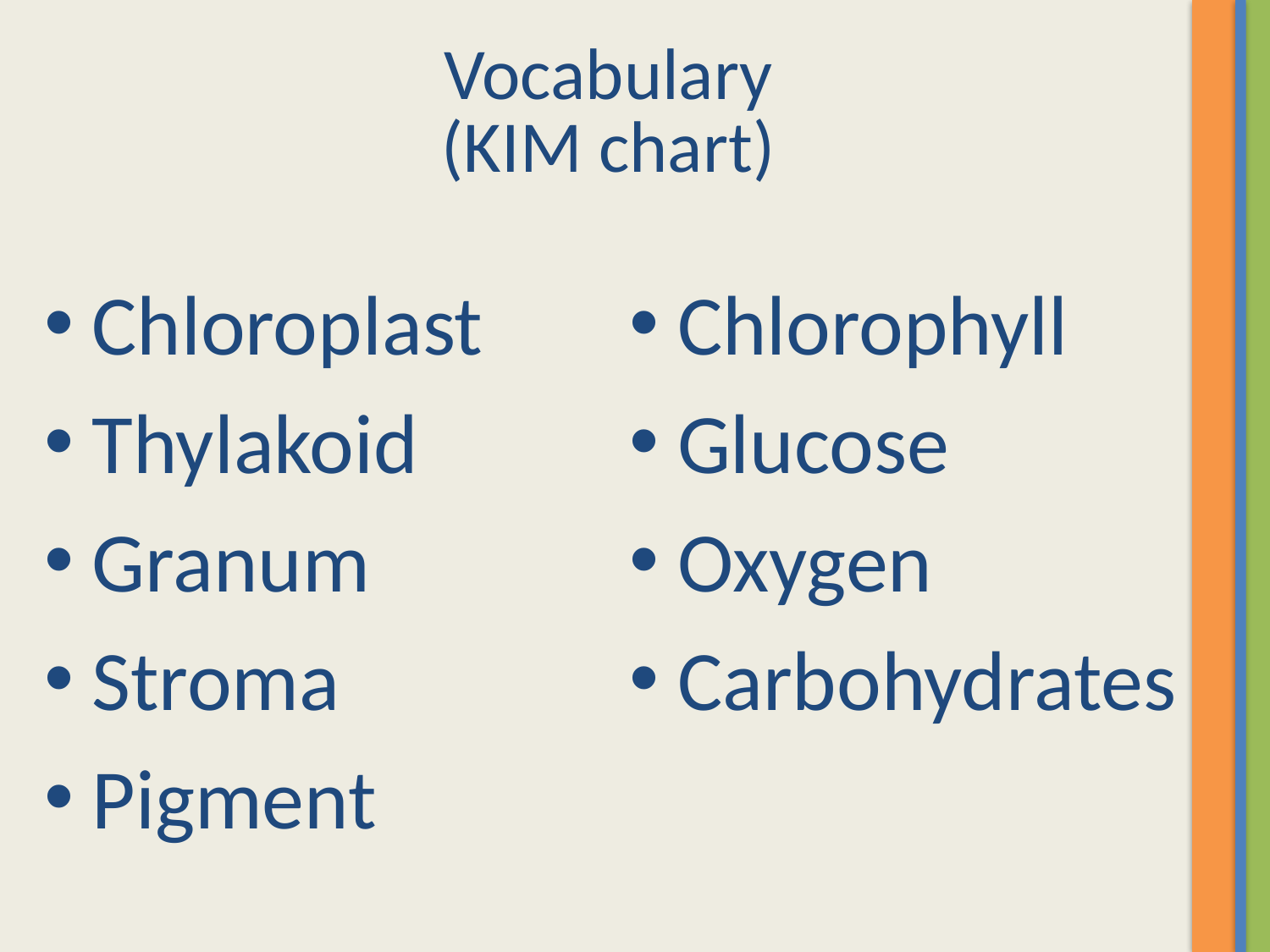

# Vocabulary (KIM chart)
Chloroplast
Thylakoid
Granum
Stroma
Pigment

Chlorophyll
Glucose
Oxygen
Carbohydrates